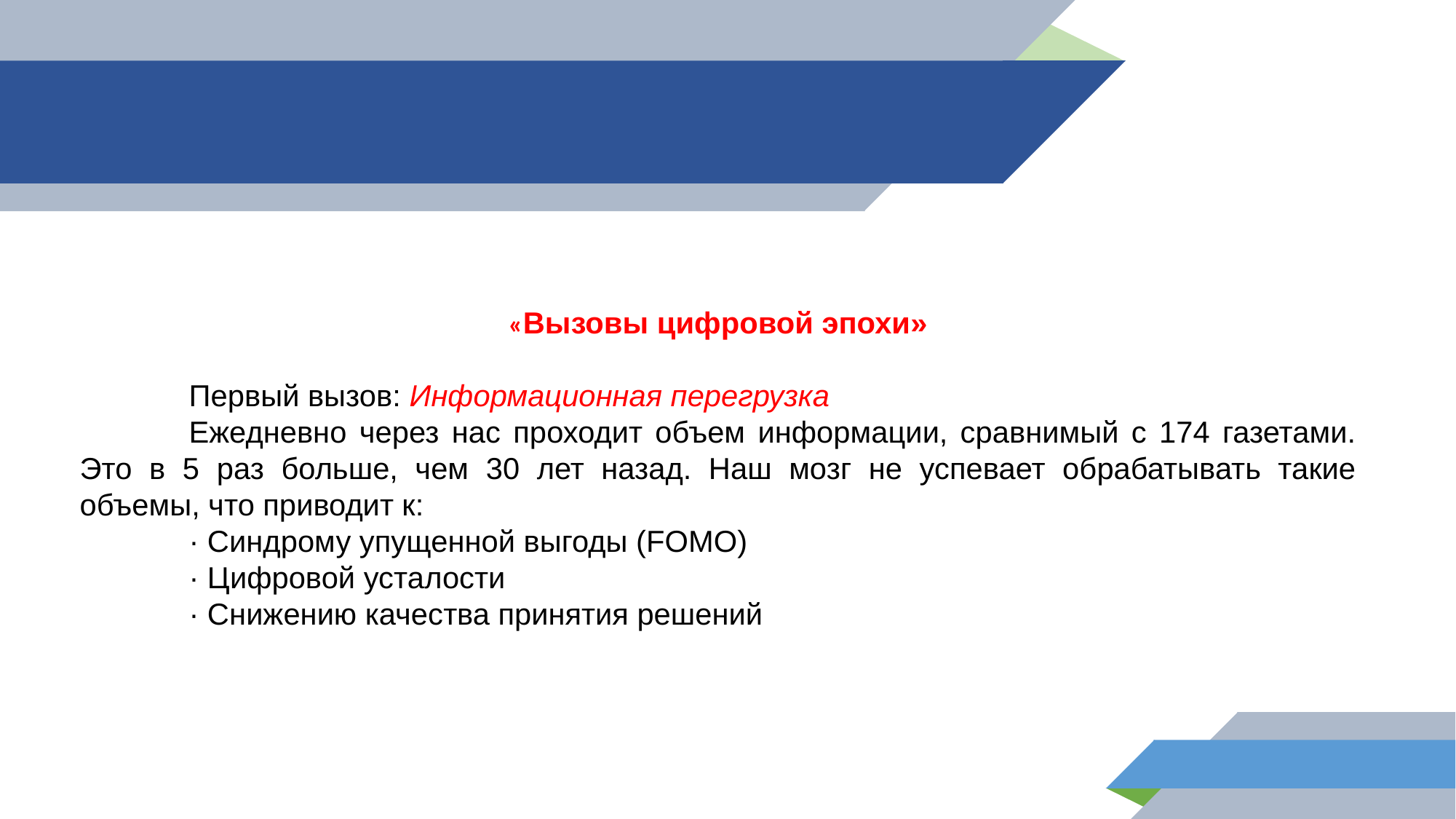

«Вызовы цифровой эпохи»

	Первый вызов: Информационная перегрузка
	Ежедневно через нас проходит объем информации, сравнимый с 174 газетами. Это в 5 раз больше, чем 30 лет назад. Наш мозг не успевает обрабатывать такие объемы, что приводит к:
	· Синдрому упущенной выгоды (FOMO)
	· Цифровой усталости
	· Снижению качества принятия решений